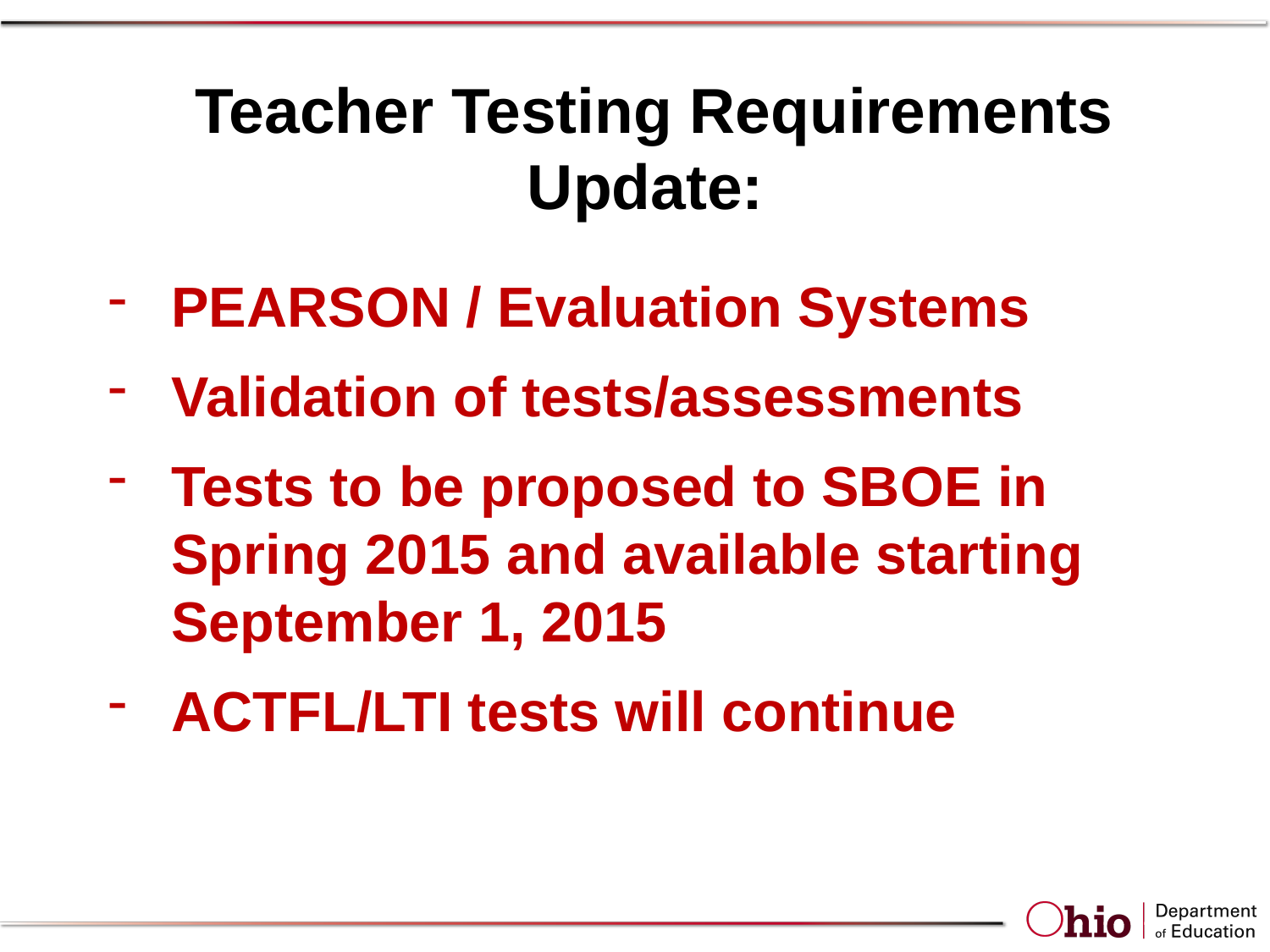

# Teacher Testing Requirements Update:
PEARSON / Evaluation Systems
Validation of tests/assessments
Tests to be proposed to SBOE in Spring 2015 and available starting September 1, 2015
ACTFL/LTI tests will continue